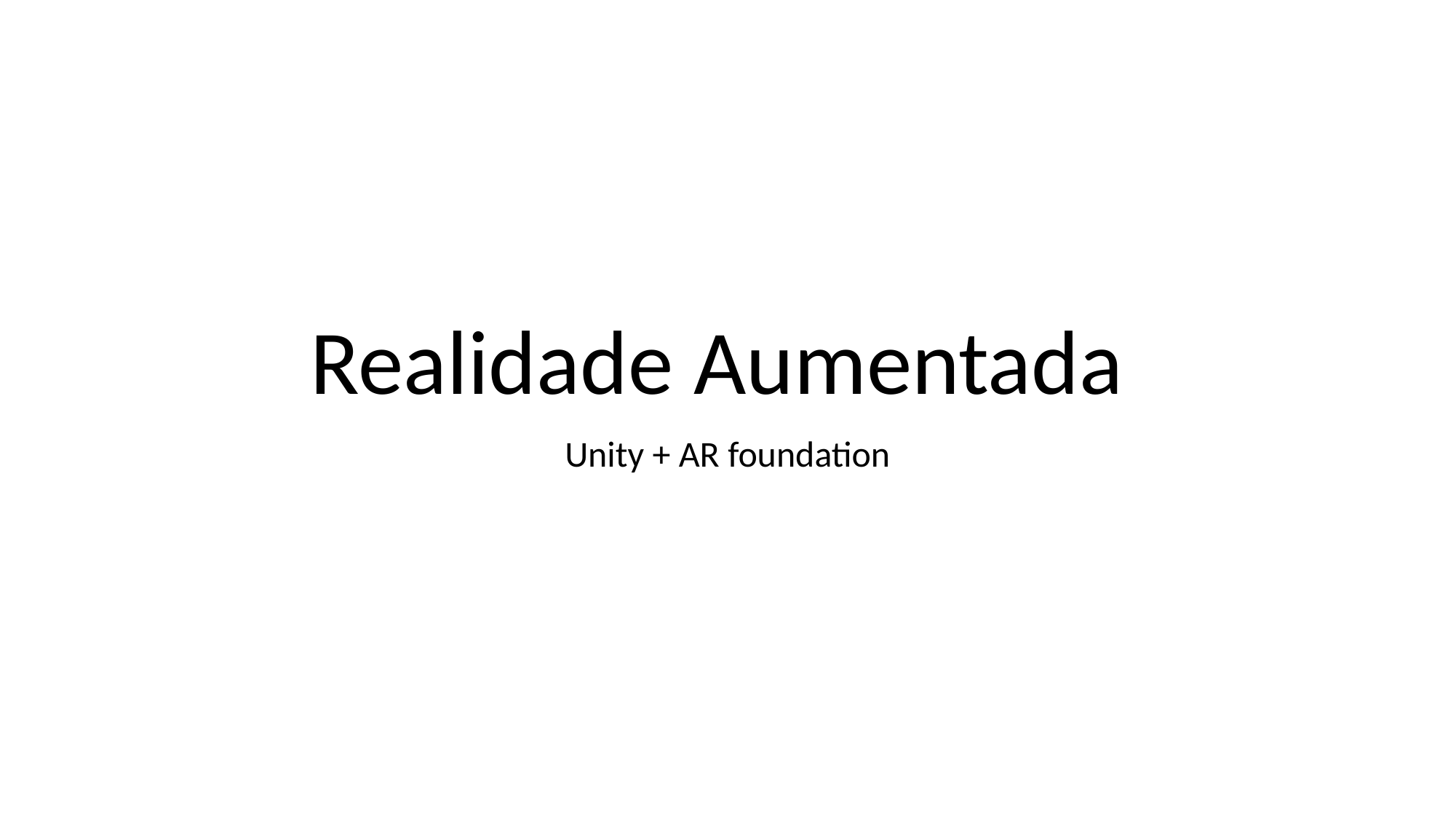

# Realidade Aumentada
Unity + AR foundation